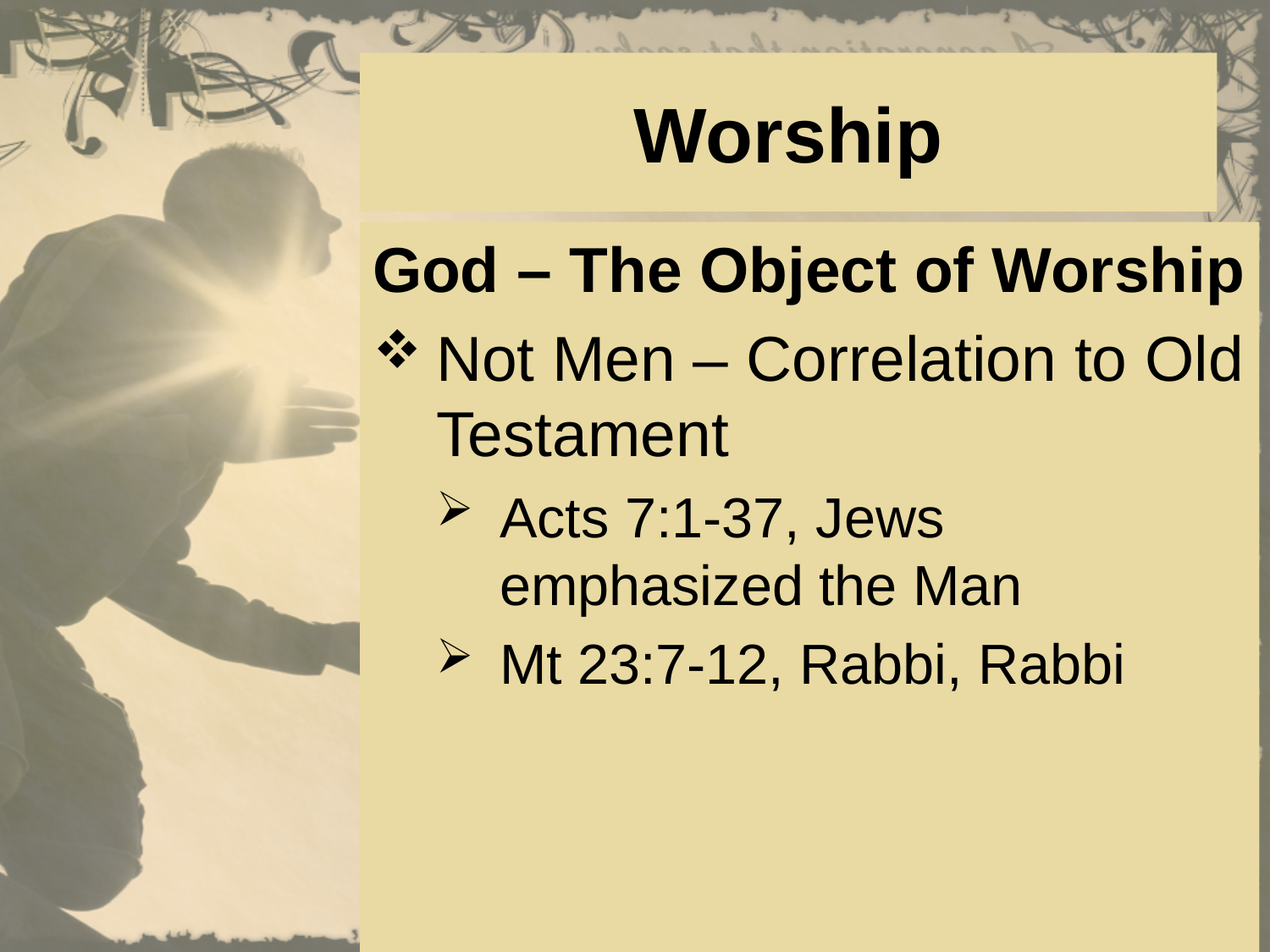

# Worship
God – The Object of Worship
Not Men – Correlation to Old Testament
Acts 7:1-37, Jews emphasized the Man
Mt 23:7-12, Rabbi, Rabbi